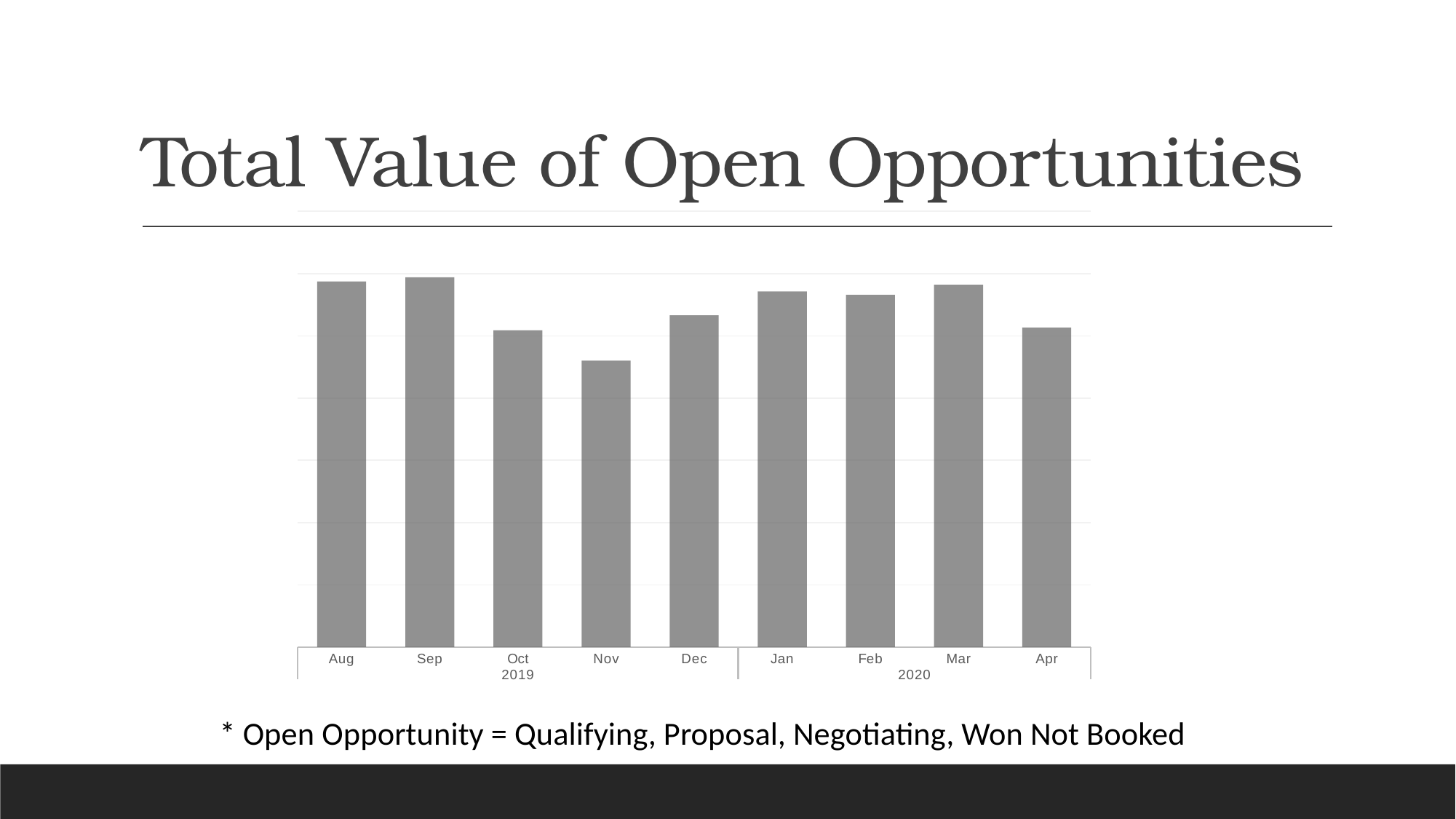

# Total Value of Open Opportunities

### Chart

| Category | Total |
|---|---|
| Aug | 29374225.119999997 |
| Sep | 29696920.970000003 |
| Oct | 25444703.39 |
| Nov | 23012713.84 |
| Dec | 26640404.09000001 |
| Jan | 28564623.240000006 |
| Feb | 28299514.990000013 |
| Mar | 29106467.579899993 |
| Apr | 25674240.938399985 |
* Open Opportunity = Qualifying, Proposal, Negotiating, Won Not Booked